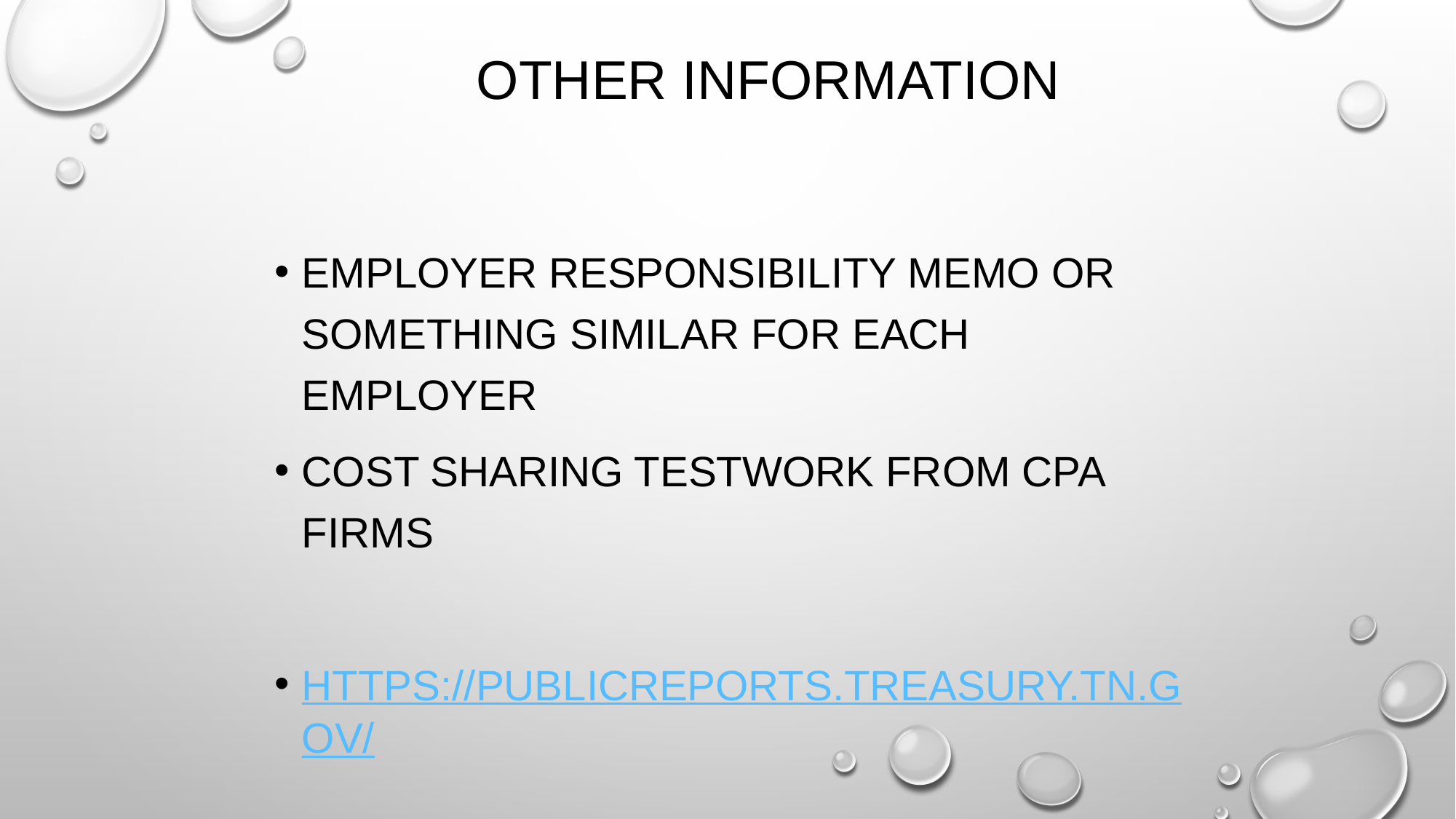

# Other information

Employer responsibility Memo or something similar for Each Employer
Cost sharing testwork from cpa firms

https://publicreports.treasury.tn.gov/